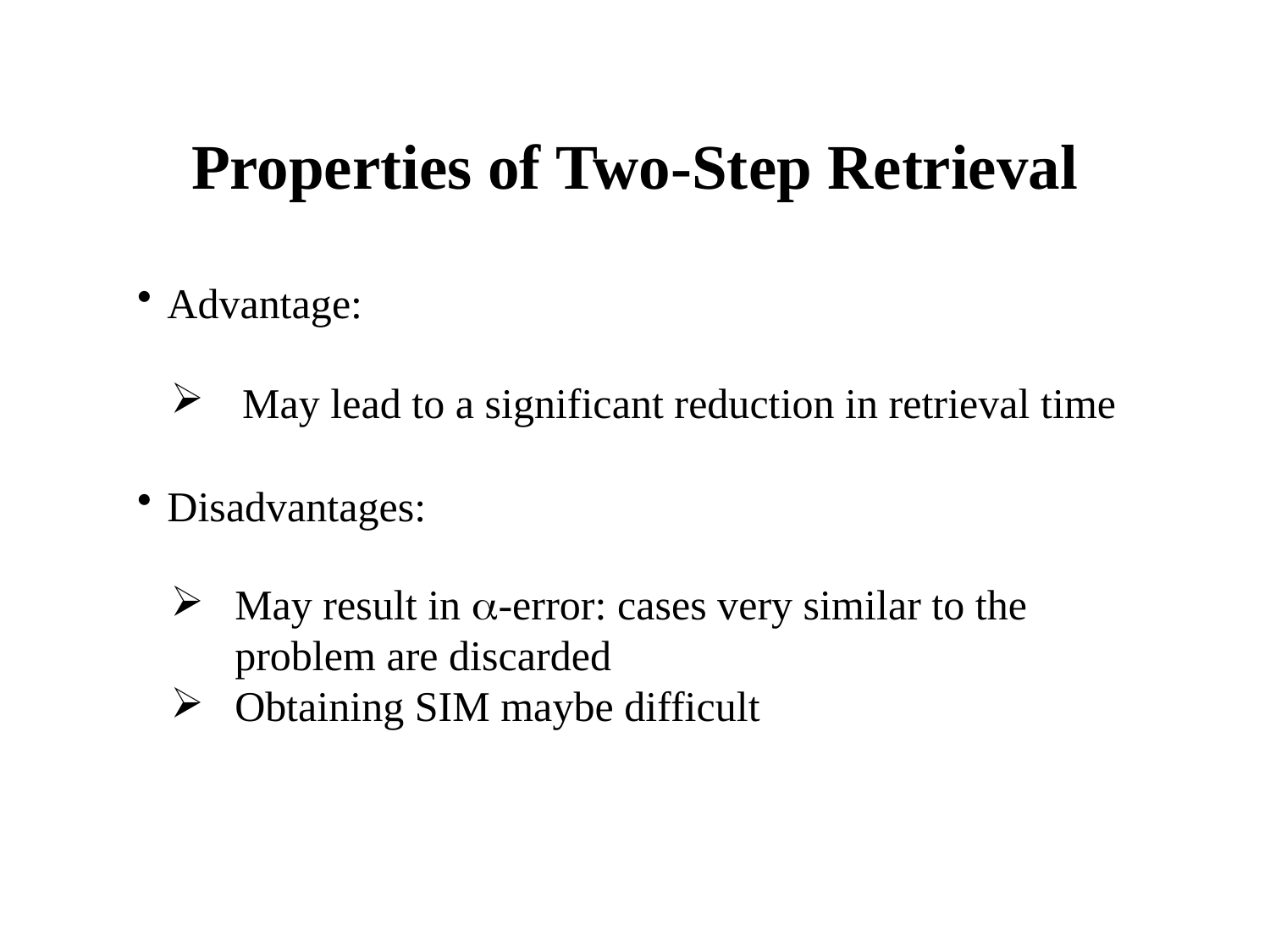

# Properties of Two-Step Retrieval
Advantage:

Disadvantages:

May lead to a significant reduction in retrieval time
May result in α-error: cases very similar to the problem are discarded
Obtaining SIM maybe difficult